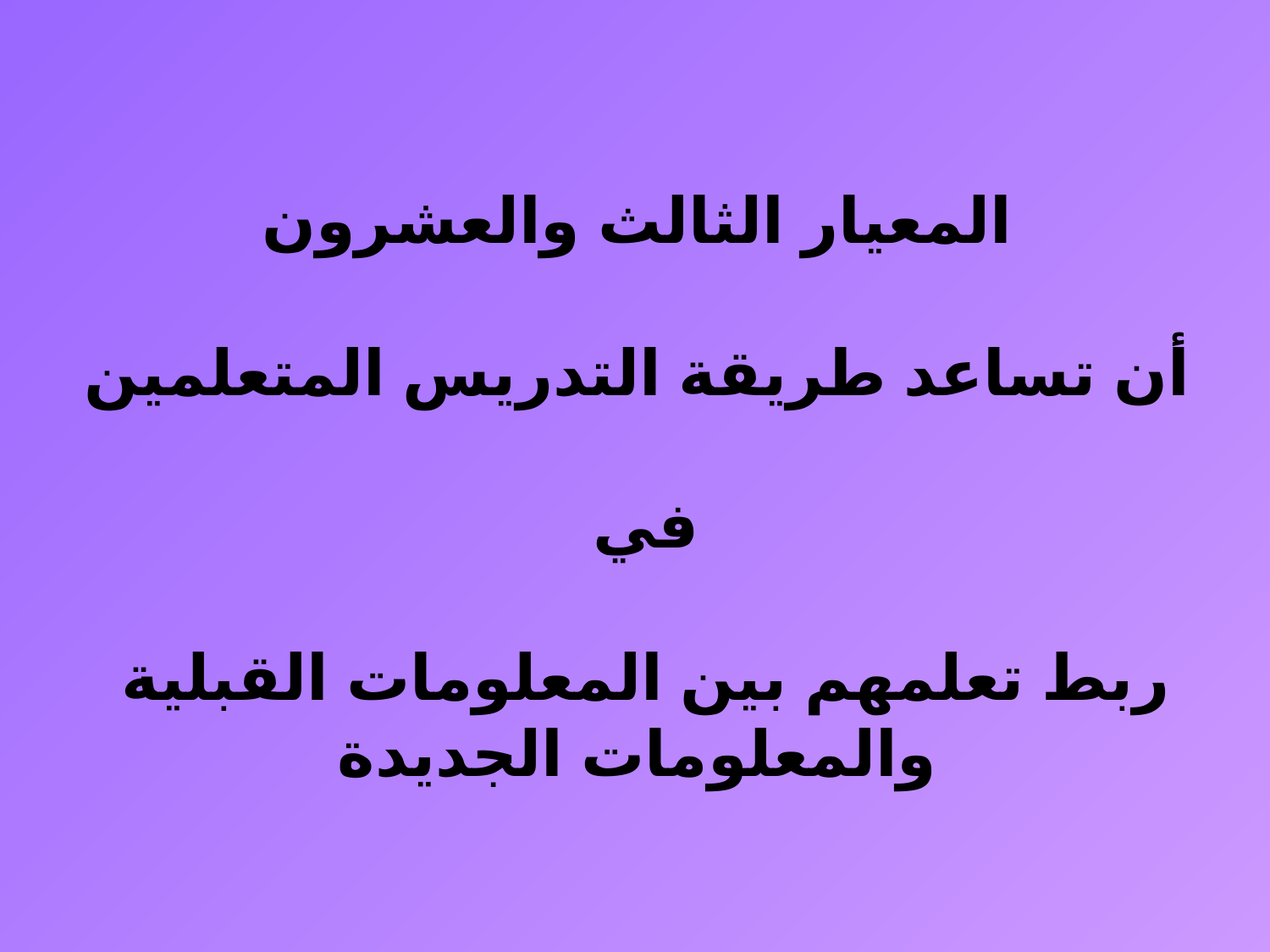

المعيار الثالث والعشرون

أن تساعد طريقة التدريس المتعلمين

في

ربط تعلمهم بين المعلومات القبلية
والمعلومات الجديدة